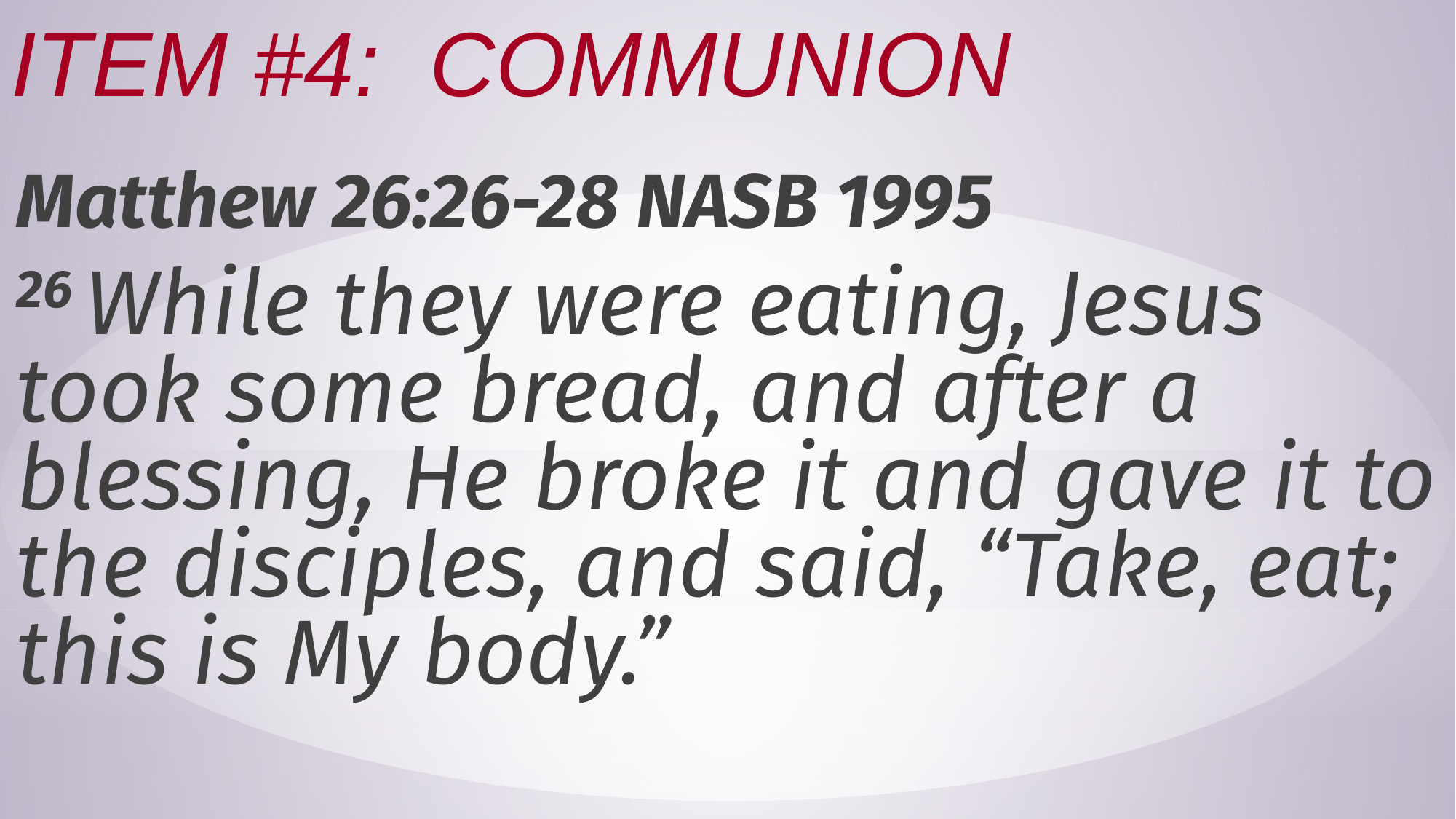

# Item #4:  Communion
Matthew 26:26-28 NASB 1995
26 While they were eating, Jesus took some bread, and after a blessing, He broke it and gave it to the disciples, and said, “Take, eat; this is My body.”